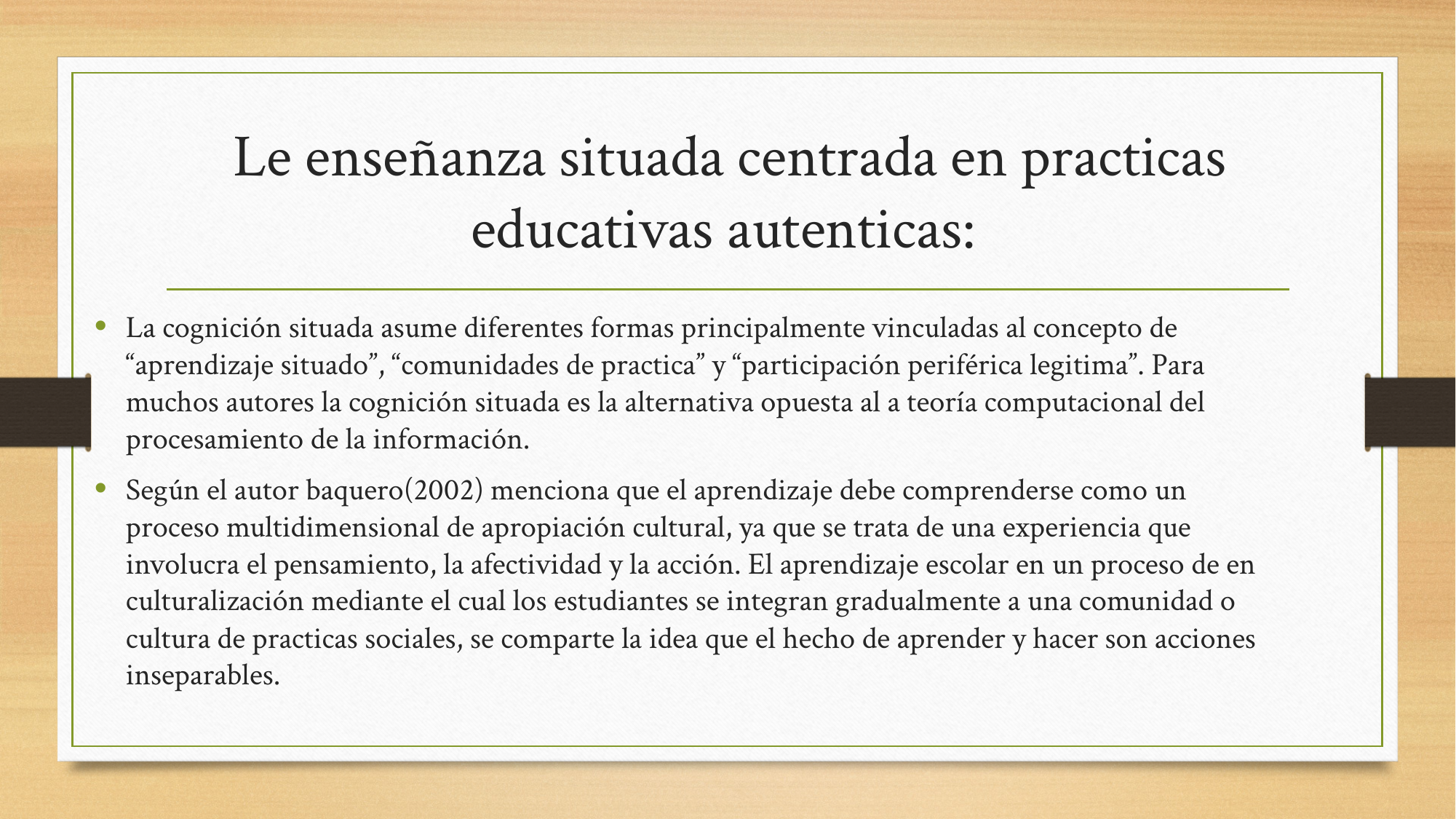

# Le enseñanza situada centrada en practicas educativas autenticas:
La cognición situada asume diferentes formas principalmente vinculadas al concepto de “aprendizaje situado”, “comunidades de practica” y “participación periférica legitima”. Para muchos autores la cognición situada es la alternativa opuesta al a teoría computacional del procesamiento de la información.
Según el autor baquero(2002) menciona que el aprendizaje debe comprenderse como un proceso multidimensional de apropiación cultural, ya que se trata de una experiencia que involucra el pensamiento, la afectividad y la acción. El aprendizaje escolar en un proceso de en culturalización mediante el cual los estudiantes se integran gradualmente a una comunidad o cultura de practicas sociales, se comparte la idea que el hecho de aprender y hacer son acciones inseparables.